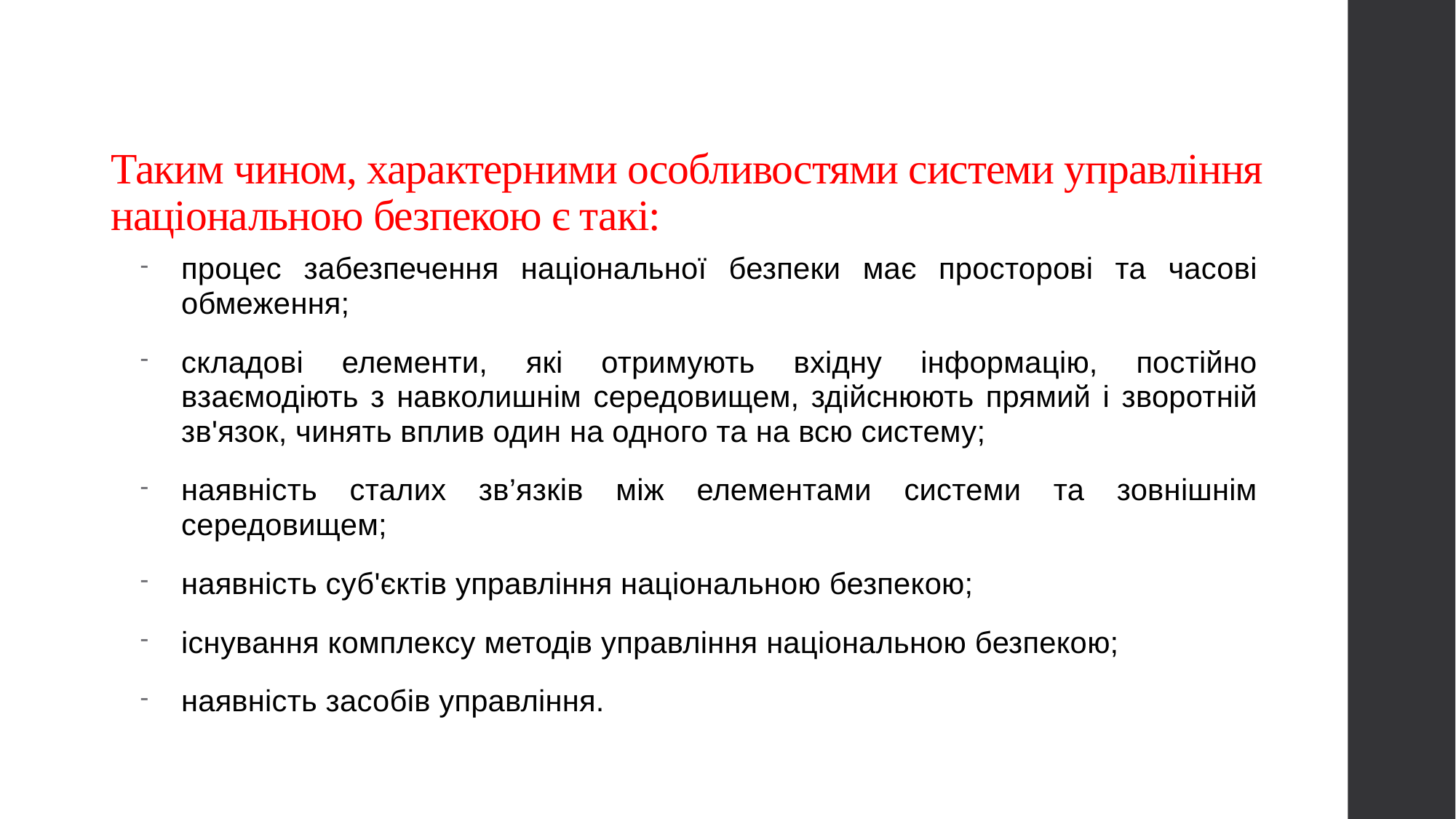

# Таким чином, характерними особливостями системи управління національною безпекою є такі:
процес забезпечення національної безпеки має просторові та часові обмеження;
складові елементи, які отримують вхідну інформацію, постійно взаємодіють з навколишнім середовищем, здійснюють прямий і зворотній зв'язок, чинять вплив один на одного та на всю систему;
наявність сталих зв’язків між елементами системи та зовнішнім середовищем;
наявність суб'єктів управління національною безпекою;
існування комплексу методів управління національною безпекою;
наявність засобів управління.